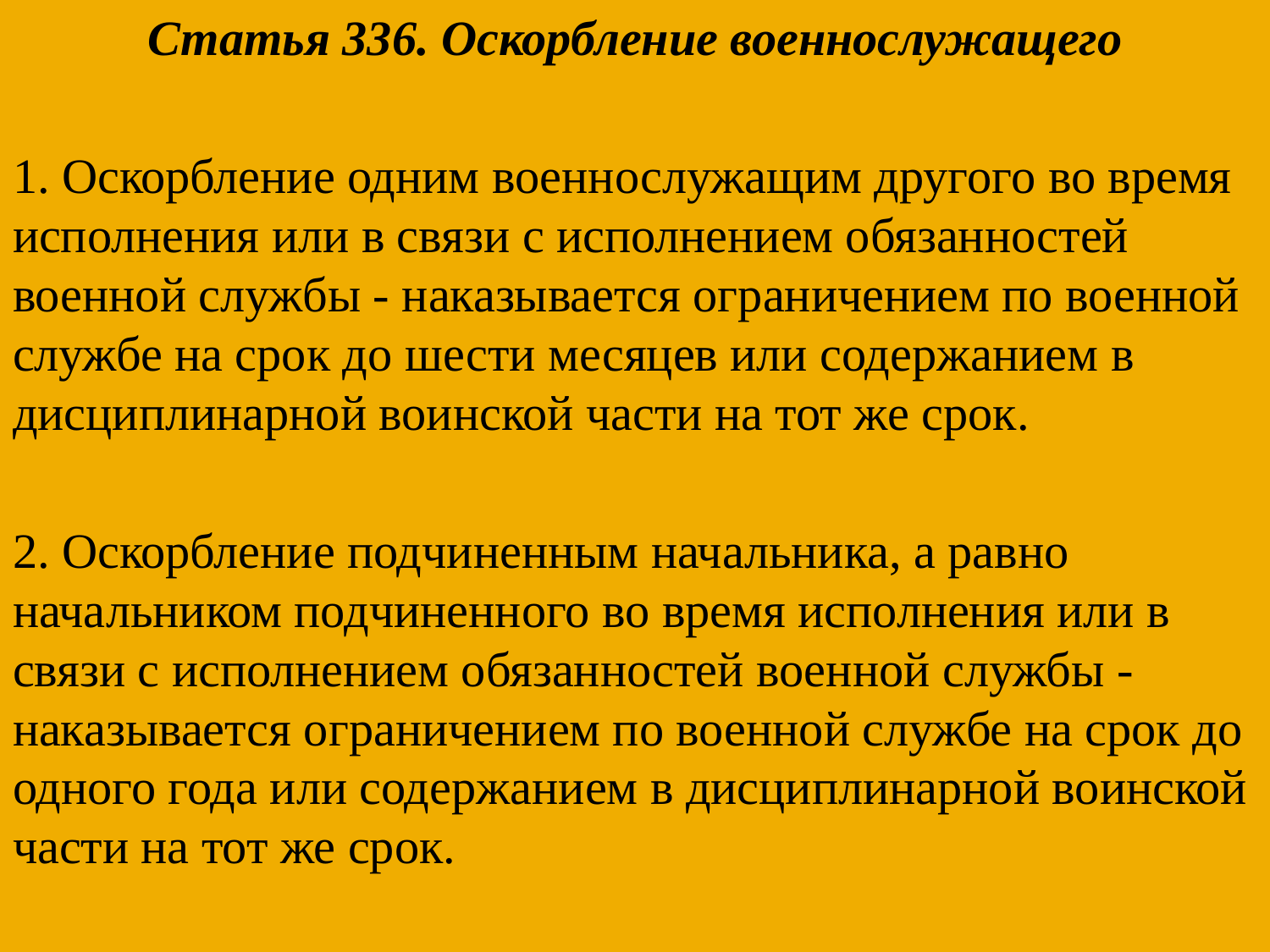

Статья 336. Оскорбление военнослужащего

1. Оскорбление одним военнослужащим другого во время исполнения или в связи с исполнением обязанностей военной службы - наказывается ограничением по военной службе на срок до шести месяцев или содержанием в дисциплинарной воинской части на тот же срок.

2. Оскорбление подчиненным начальника, а равно начальником подчиненного во время исполнения или в связи с исполнением обязанностей военной службы - наказывается ограничением по военной службе на срок до одного года или содержанием в дисциплинарной воинской части на тот же срок.